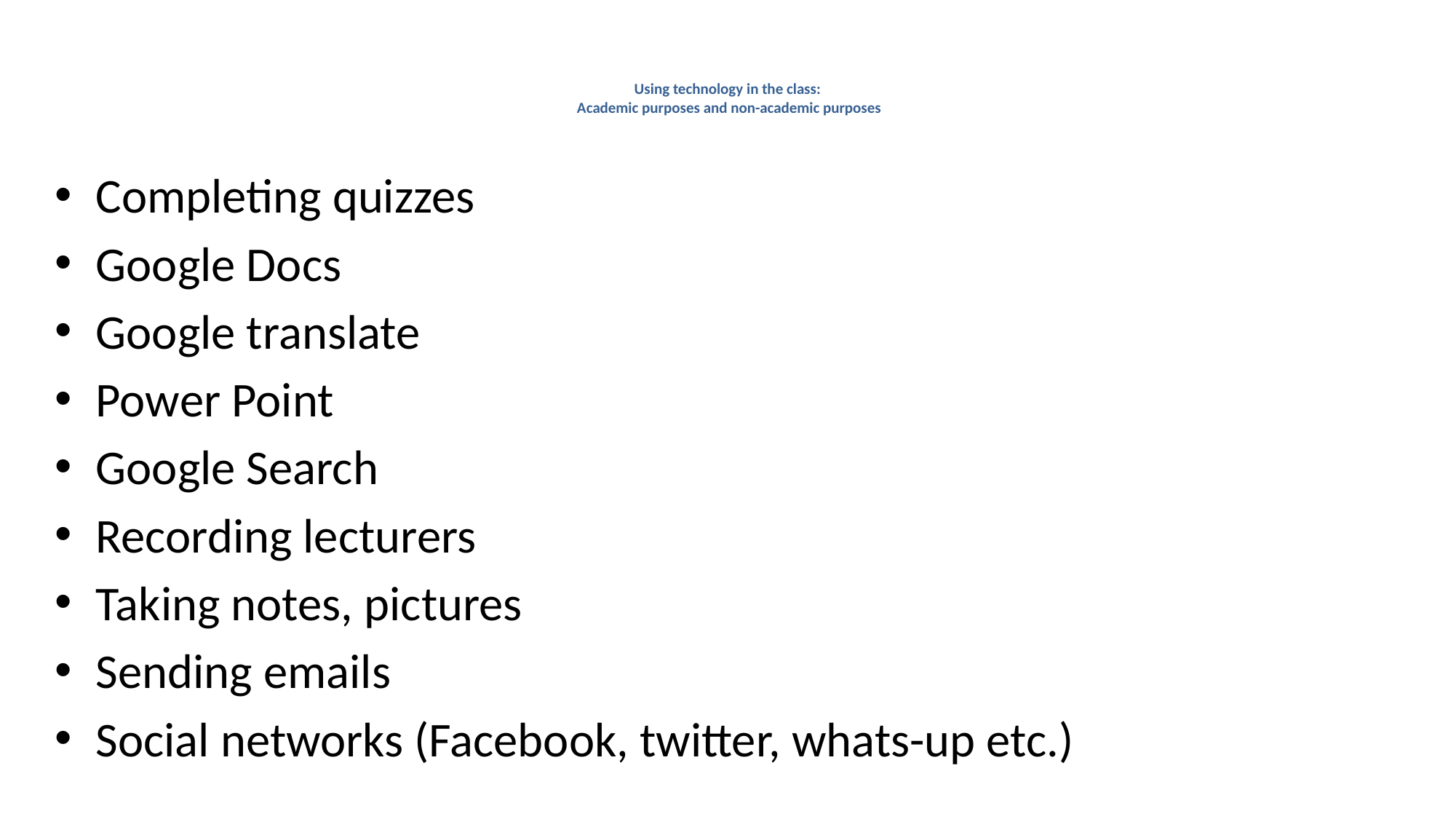

# Using technology in the class: Academic purposes and non-academic purposes
Completing quizzes
Google Docs
Google translate
Power Point
Google Search
Recording lecturers
Taking notes, pictures
Sending emails
Social networks (Facebook, twitter, whats-up etc.)